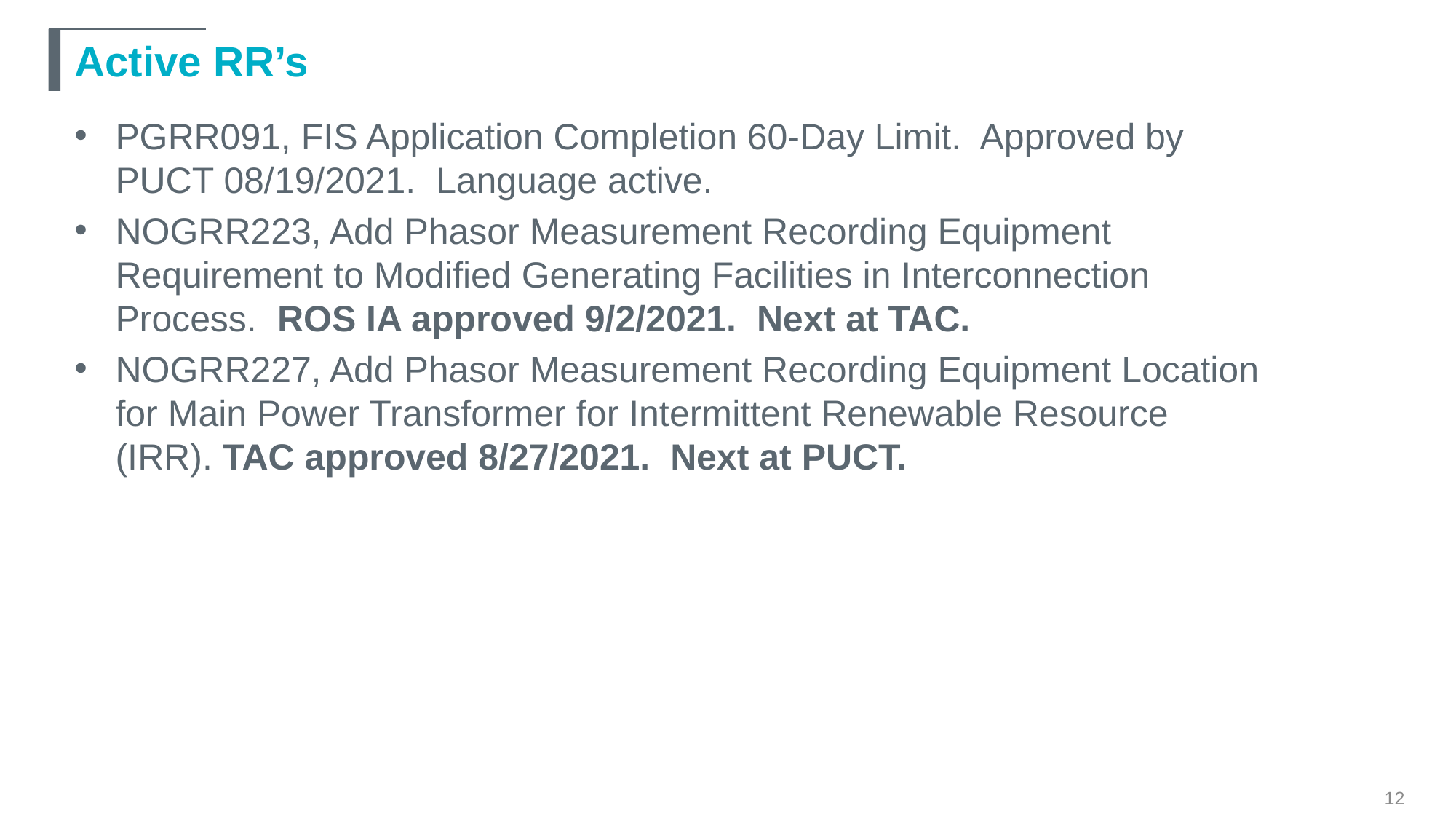

# Active RR’s
PGRR091, FIS Application Completion 60-Day Limit.  Approved by PUCT 08/19/2021.  Language active.
NOGRR223, Add Phasor Measurement Recording Equipment Requirement to Modified Generating Facilities in Interconnection Process.  ROS IA approved 9/2/2021.  Next at TAC.
NOGRR227, Add Phasor Measurement Recording Equipment Location for Main Power Transformer for Intermittent Renewable Resource (IRR). TAC approved 8/27/2021.  Next at PUCT.
12